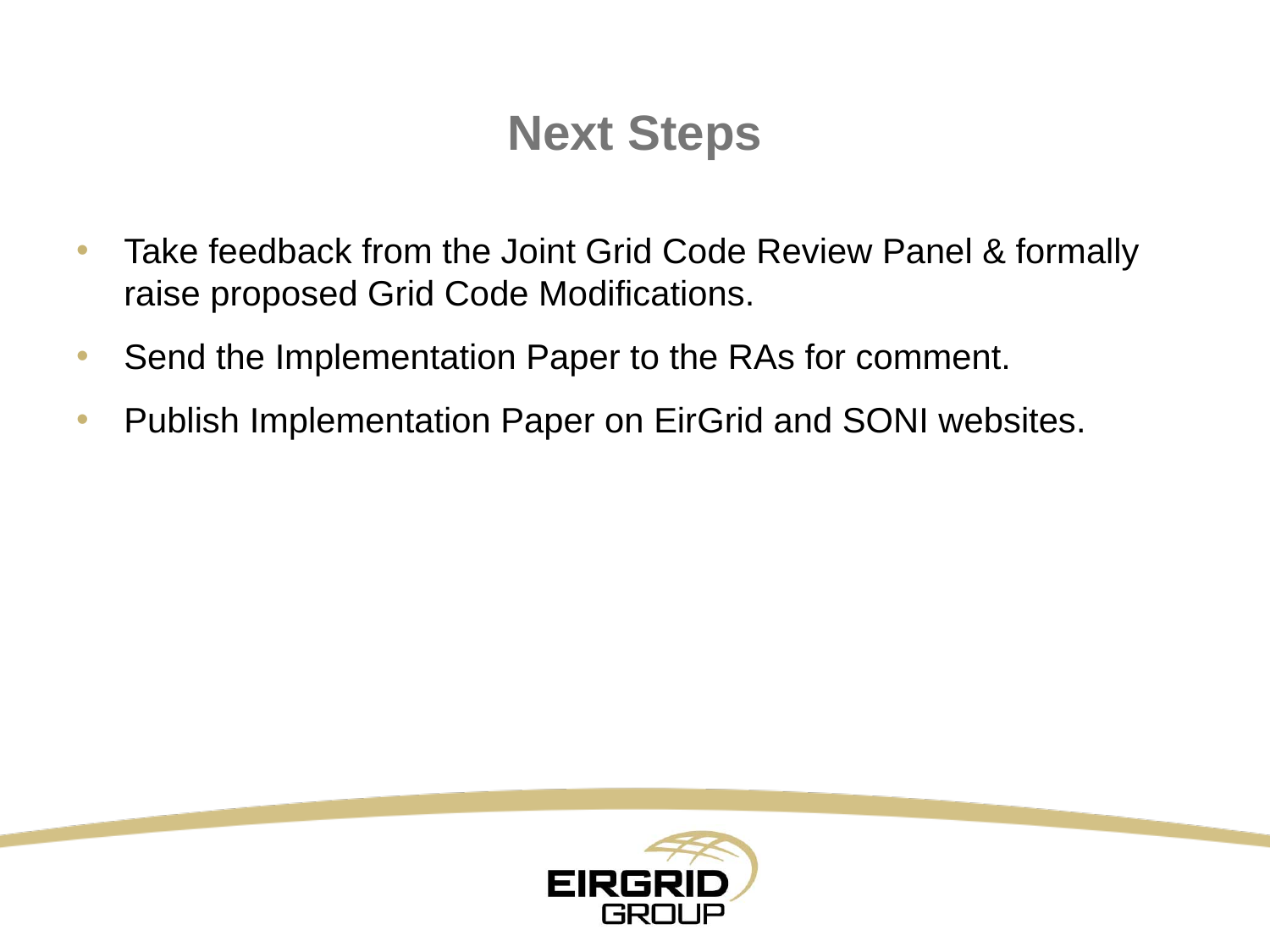

# Next Steps

Take feedback from the Joint Grid Code Review Panel & formally raise proposed Grid Code Modifications.
Send the Implementation Paper to the RAs for comment.
Publish Implementation Paper on EirGrid and SONI websites.